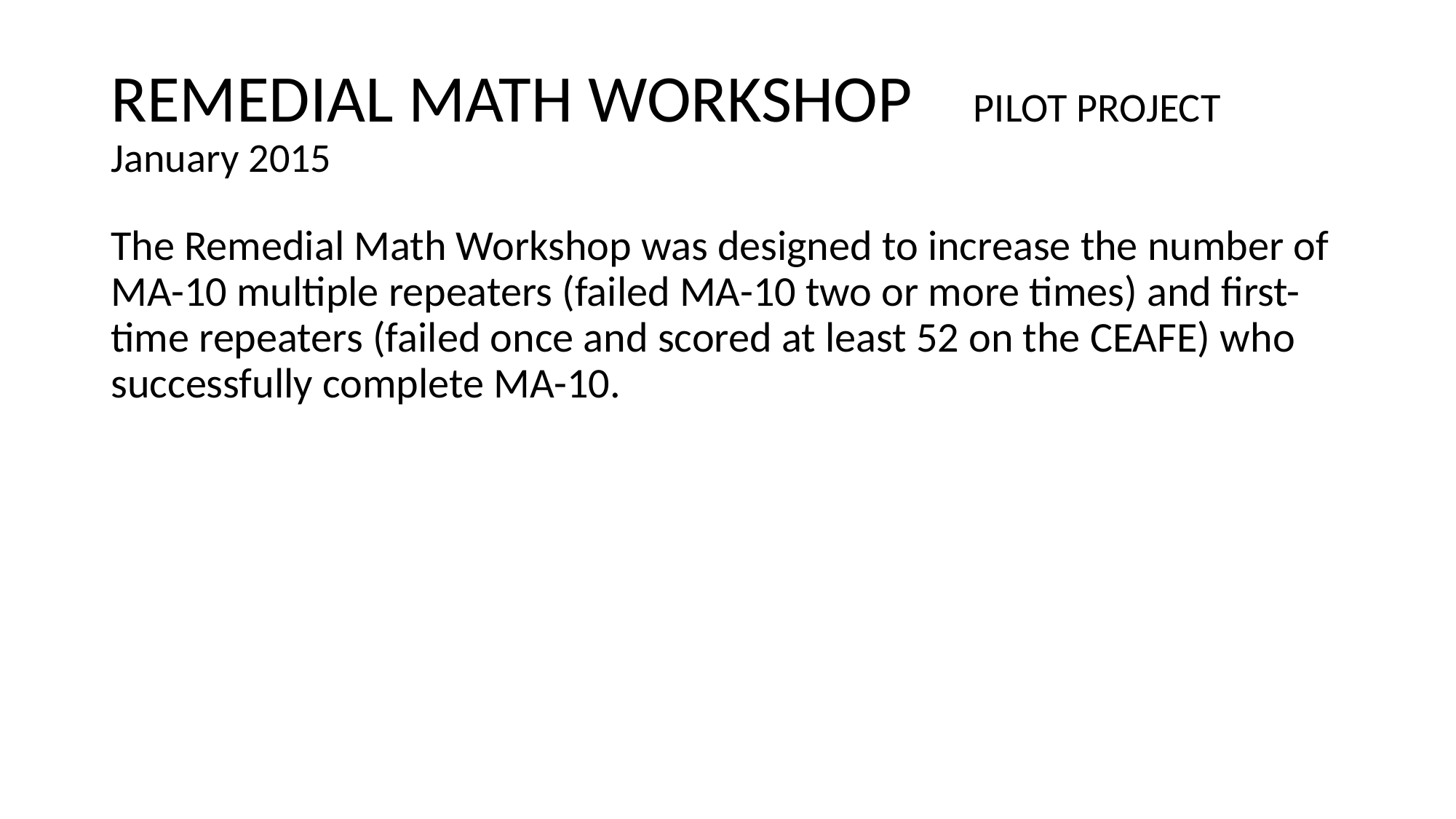

# REMEDIAL MATH WORKSHOP    PILOT PROJECT January 2015
The Remedial Math Workshop was designed to increase the number of MA-10 multiple repeaters (failed MA-10 two or more times) and first-time repeaters (failed once and scored at least 52 on the CEAFE) who successfully complete MA-10.